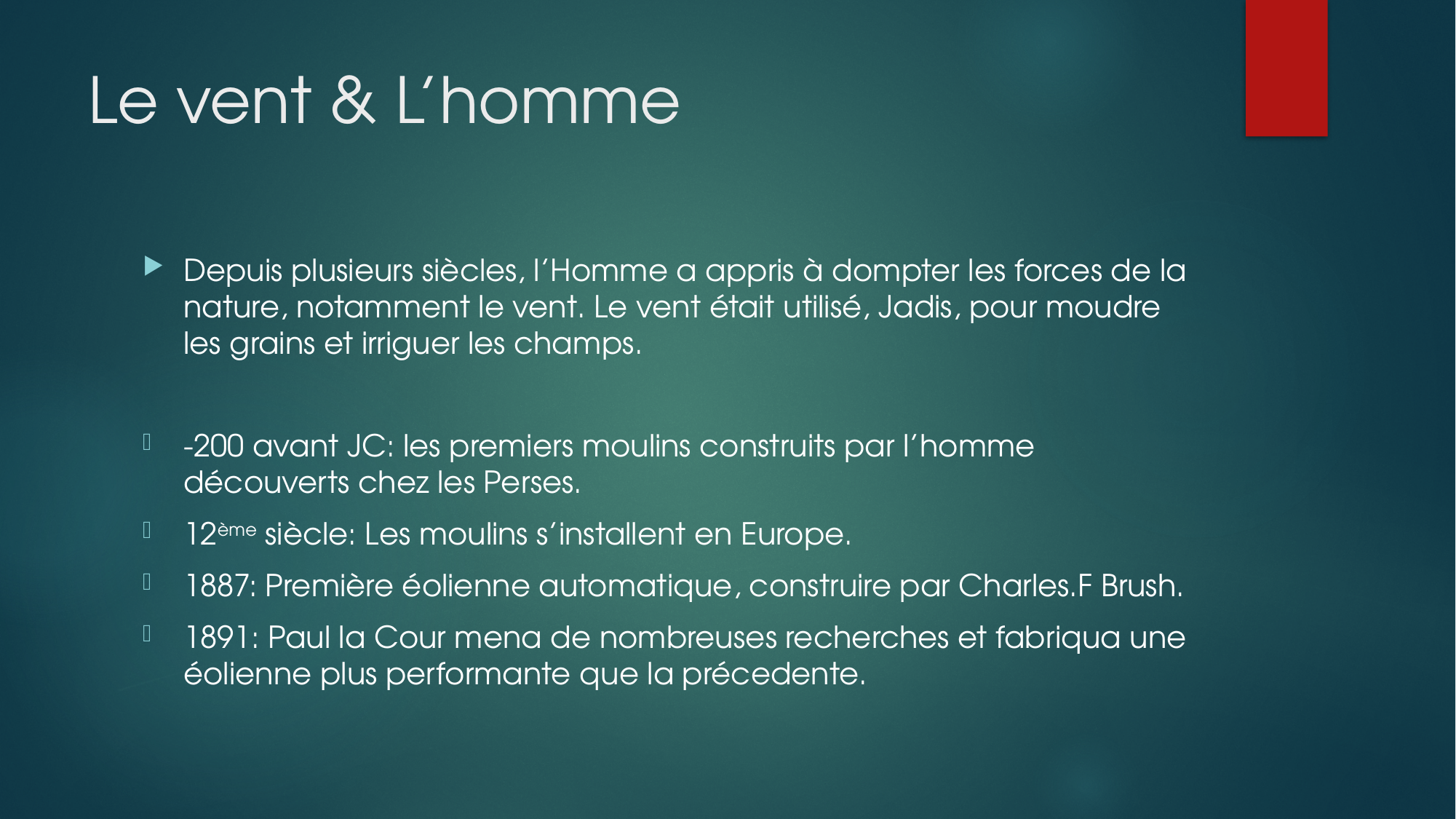

# Le vent & L’homme
Depuis plusieurs siècles, l’Homme a appris à dompter les forces de la nature, notamment le vent. Le vent était utilisé, Jadis, pour moudre les grains et irriguer les champs.

-200 avant JC: les premiers moulins construits par l’homme découverts chez les Perses.
12ème siècle: Les moulins s’installent en Europe.
1887: Première éolienne automatique, construire par Charles.F Brush.
1891: Paul la Cour mena de nombreuses recherches et fabriqua une éolienne plus performante que la précedente.